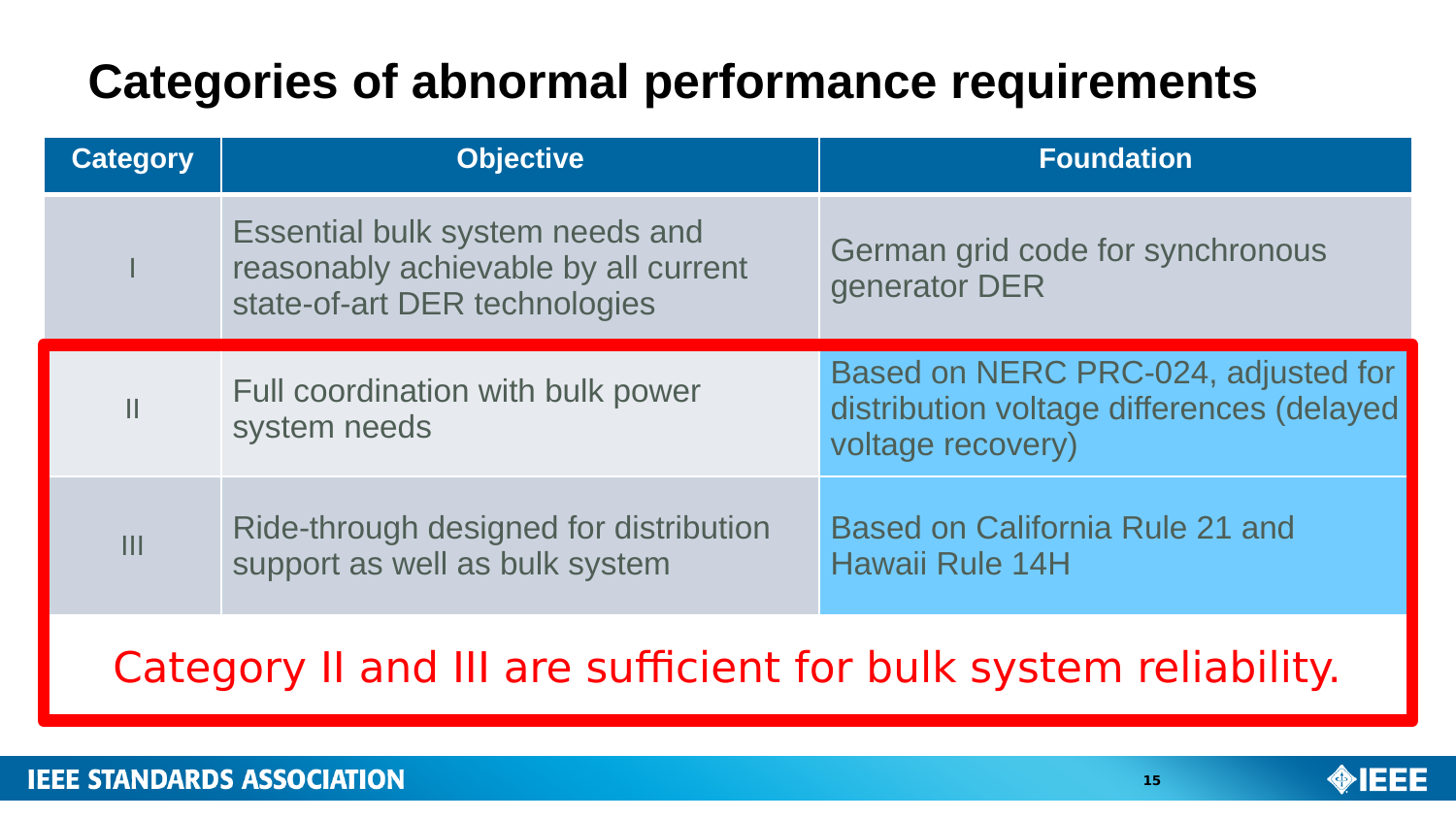

# Categories of abnormal performance requirements
| Category | Objective | Foundation |
| --- | --- | --- |
| I | Essential bulk system needs and reasonably achievable by all current state-of-art DER technologies | German grid code for synchronous generator DER |
| II | Full coordination with bulk power system needs | Based on NERC PRC-024, adjusted for distribution voltage differences (delayed voltage recovery) |
| III | Ride-through designed for distribution support as well as bulk system | Based on California Rule 21 and Hawaii Rule 14H |
Category II and III are sufficient for bulk system reliability.
15